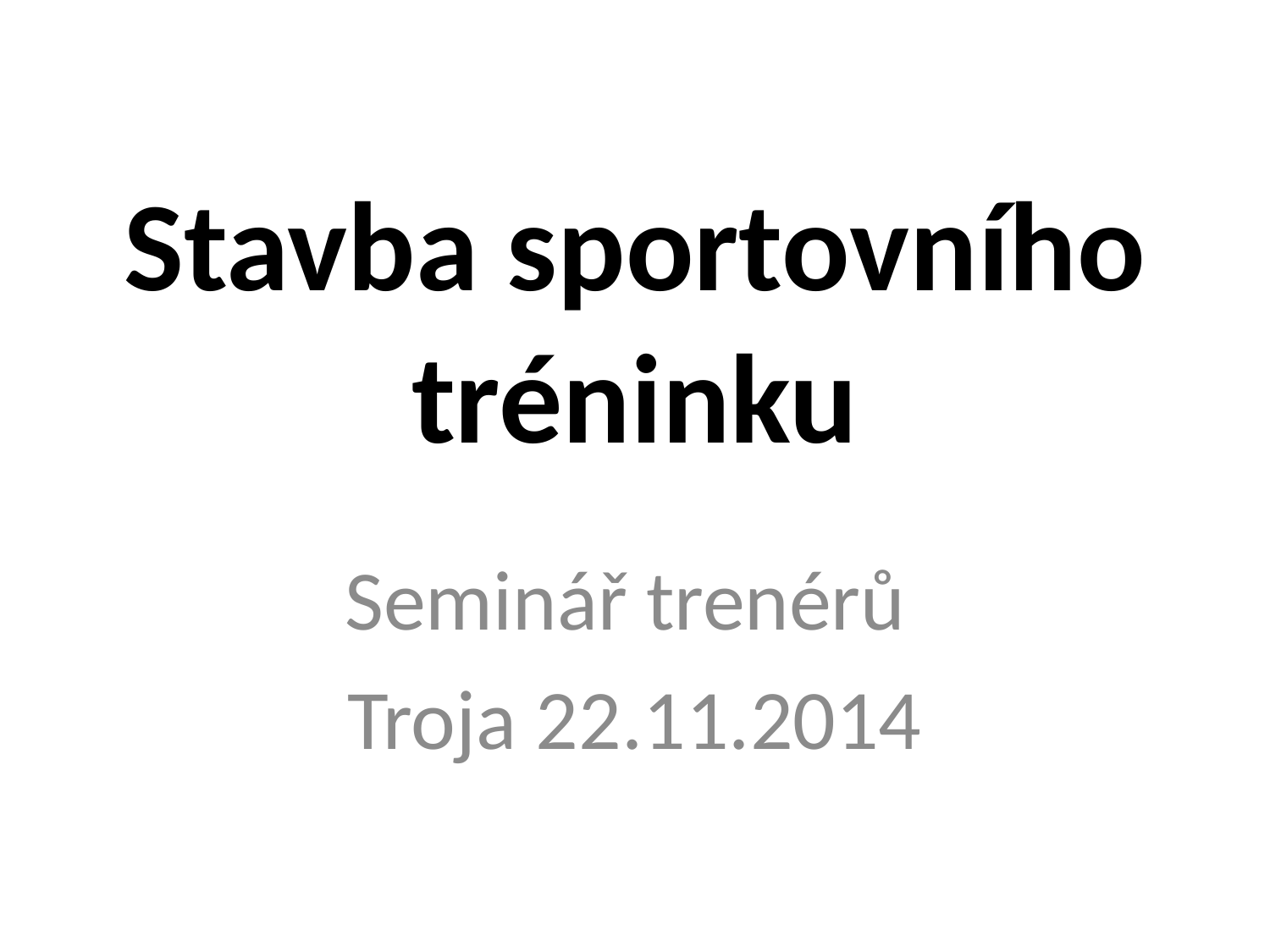

# Stavba sportovního tréninku
Seminář trenérů
Troja 22.11.2014